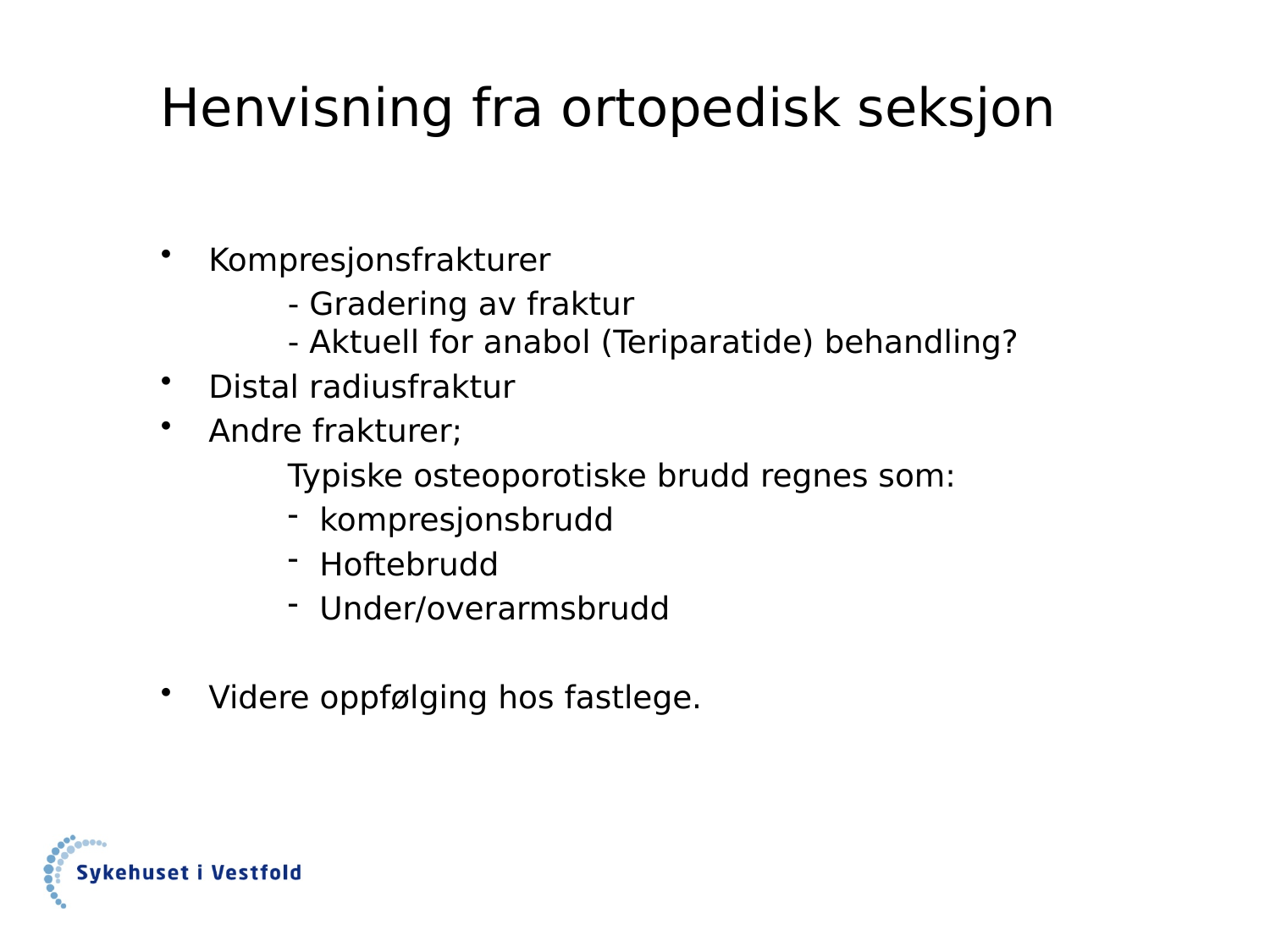

# Henvisning fra ortopedisk seksjon
Kompresjonsfrakturer
	- Gradering av fraktur
	- Aktuell for anabol (Teriparatide) behandling?
Distal radiusfraktur
Andre frakturer;
 	Typiske osteoporotiske brudd regnes som:
kompresjonsbrudd
Hoftebrudd
Under/overarmsbrudd

Videre oppfølging hos fastlege.